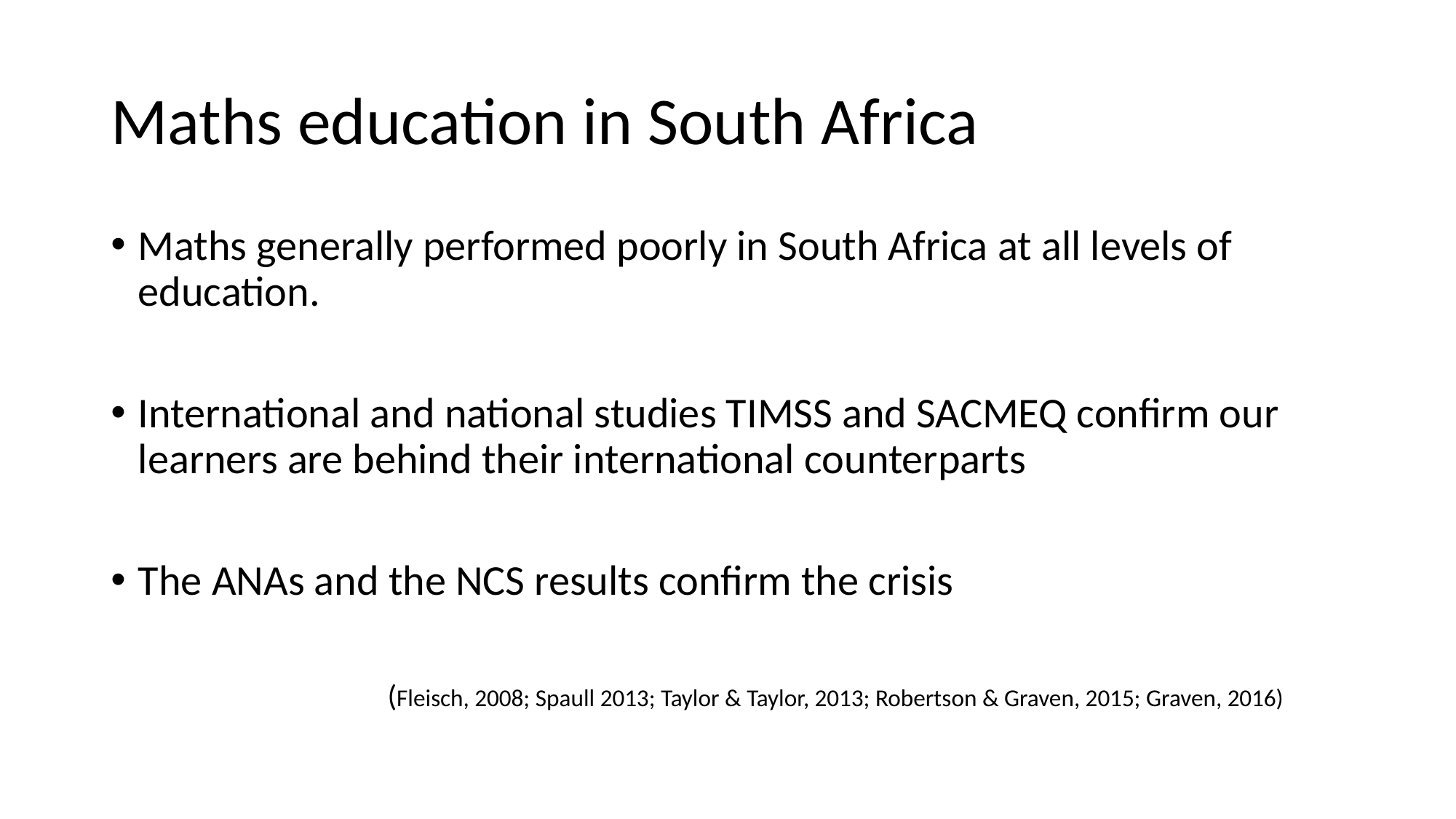

# Maths education in South Africa
Maths generally performed poorly in South Africa at all levels of education.

International and national studies TIMSS and SACMEQ confirm our learners are behind their international counterparts

The ANAs and the NCS results confirm the crisis

                                        (Fleisch, 2008; Spaull 2013; Taylor & Taylor, 2013; Robertson & Graven, 2015; Graven, 2016)